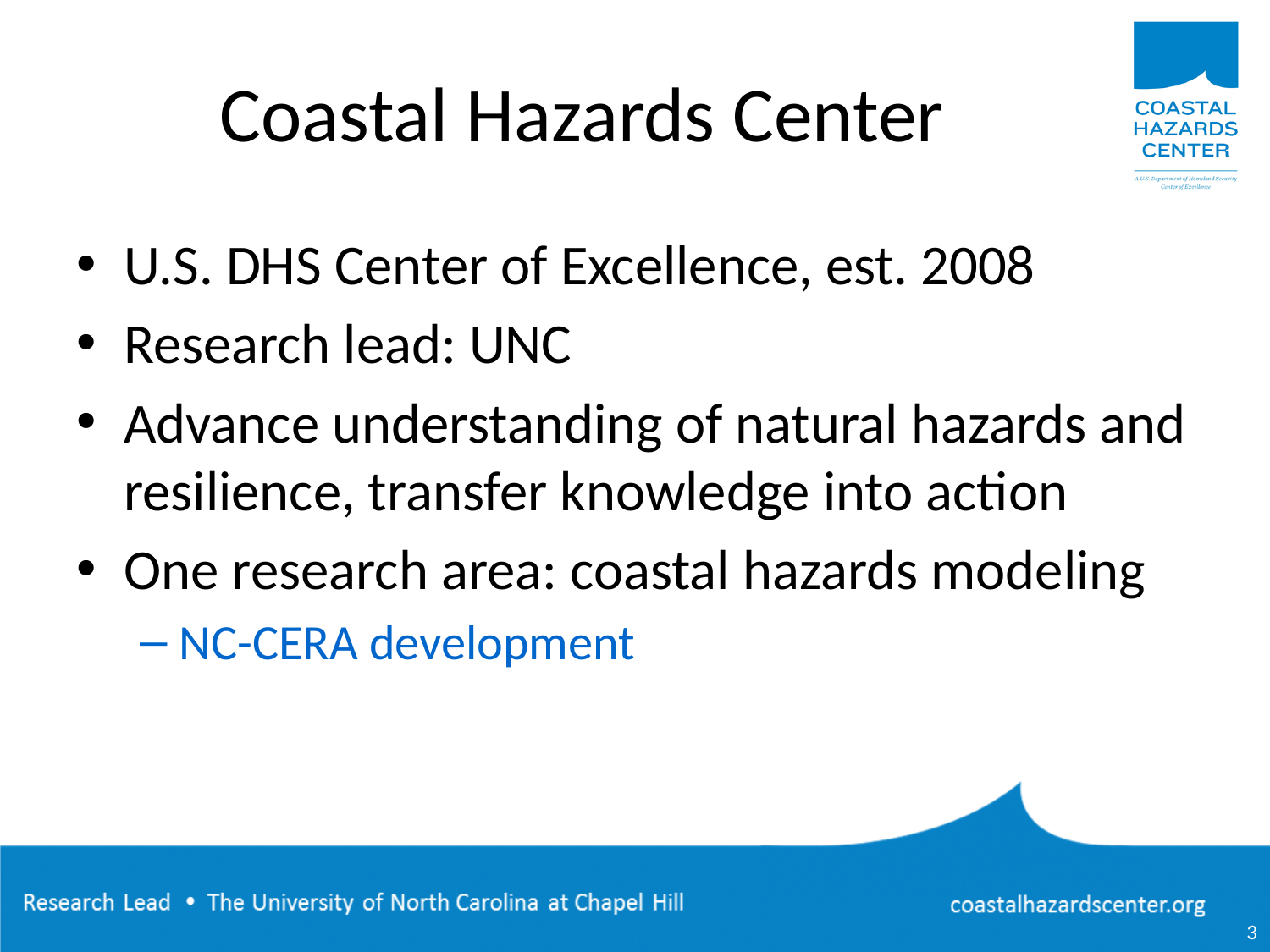

# Coastal Hazards Center
U.S. DHS Center of Excellence, est. 2008
Research lead: UNC
Advance understanding of natural hazards and resilience, transfer knowledge into action
One research area: coastal hazards modeling
NC-CERA development
3